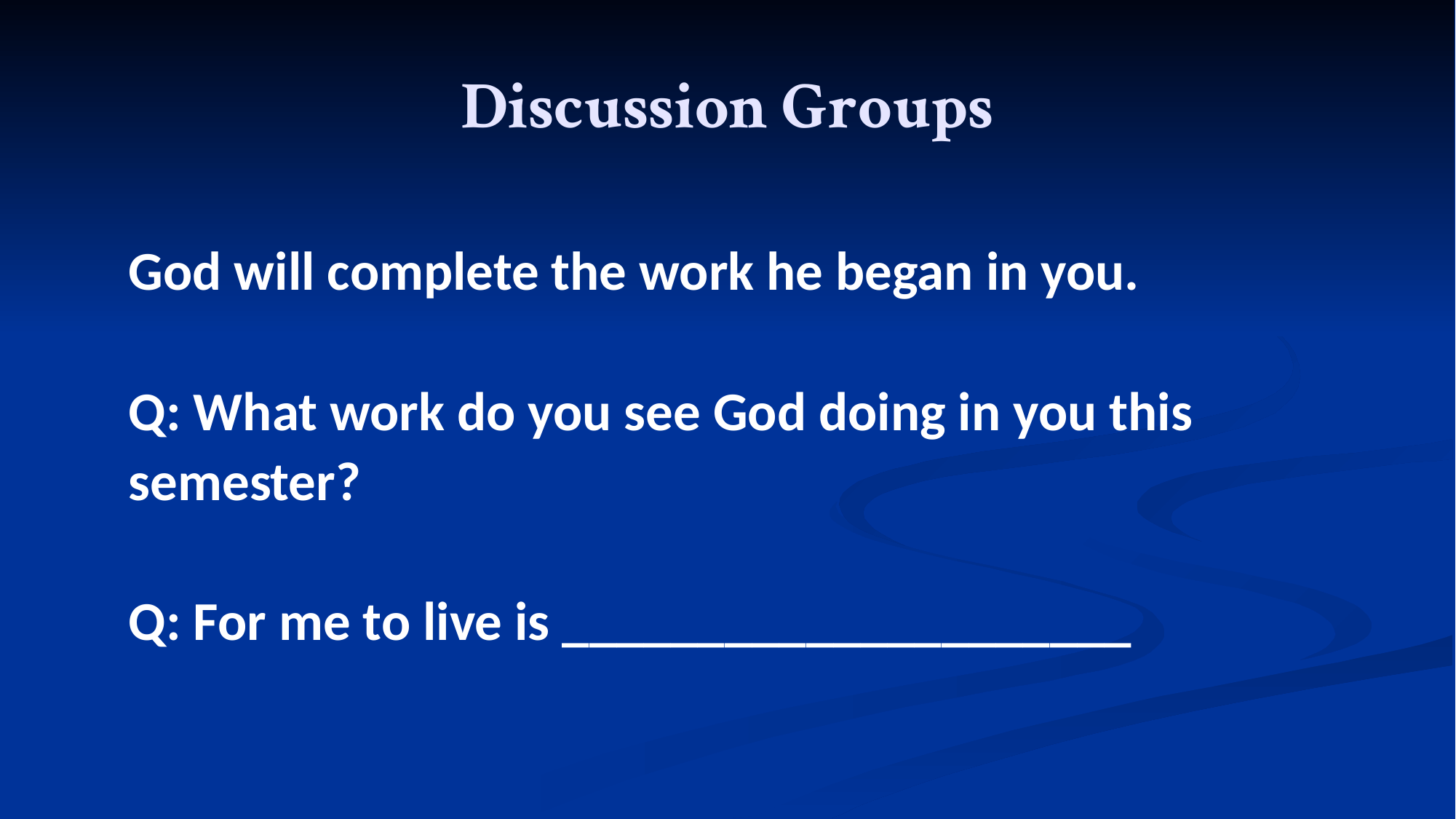

# Discussion Groups
God will complete the work he began in you.

Q: What work do you see God doing in you this semester?

Q: For me to live is _____________________